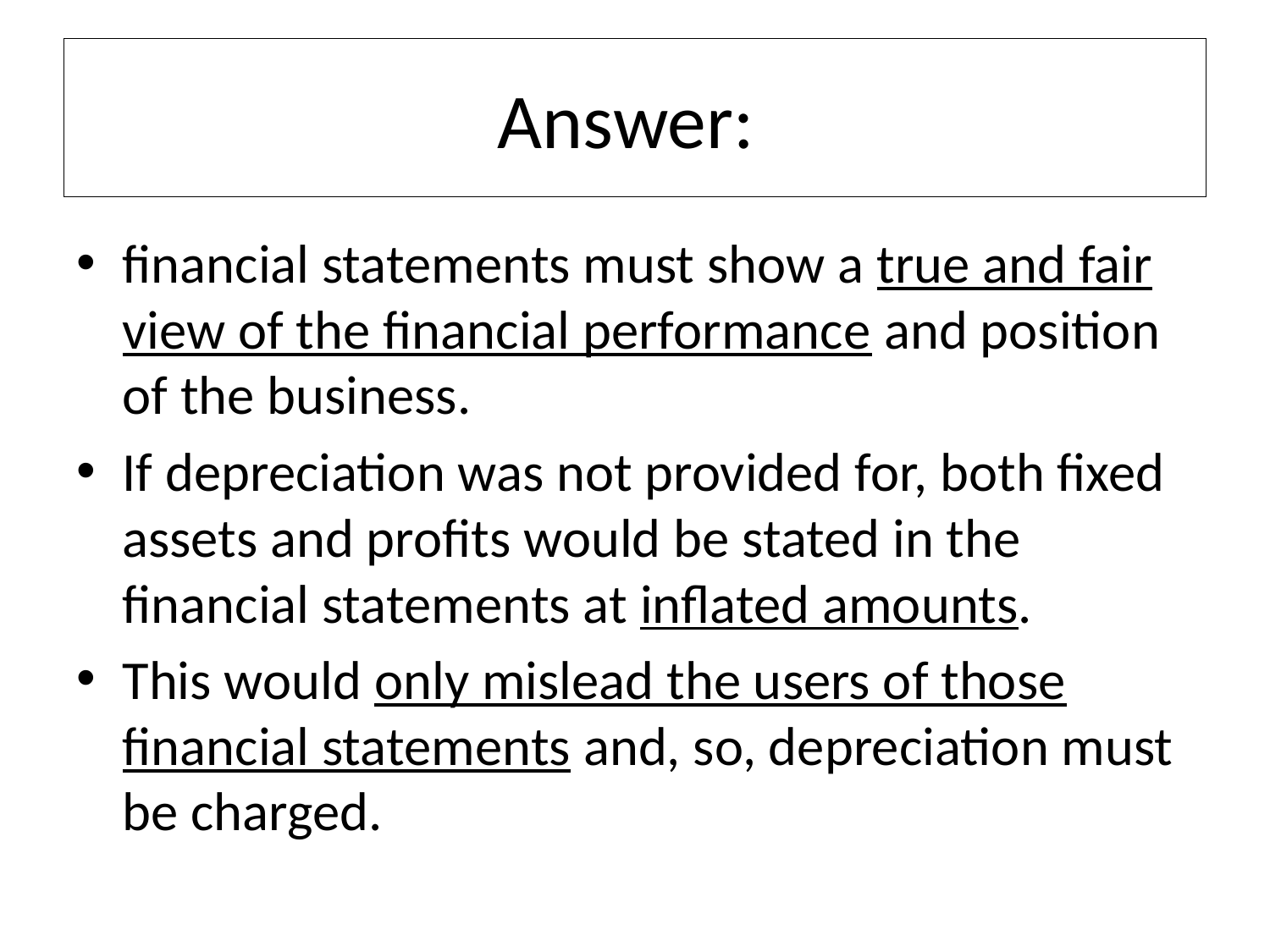

# Answer:
financial statements must show a true and fair view of the financial performance and position of the business.
If depreciation was not provided for, both fixed assets and profits would be stated in the financial statements at inflated amounts.
This would only mislead the users of those financial statements and, so, depreciation must be charged.